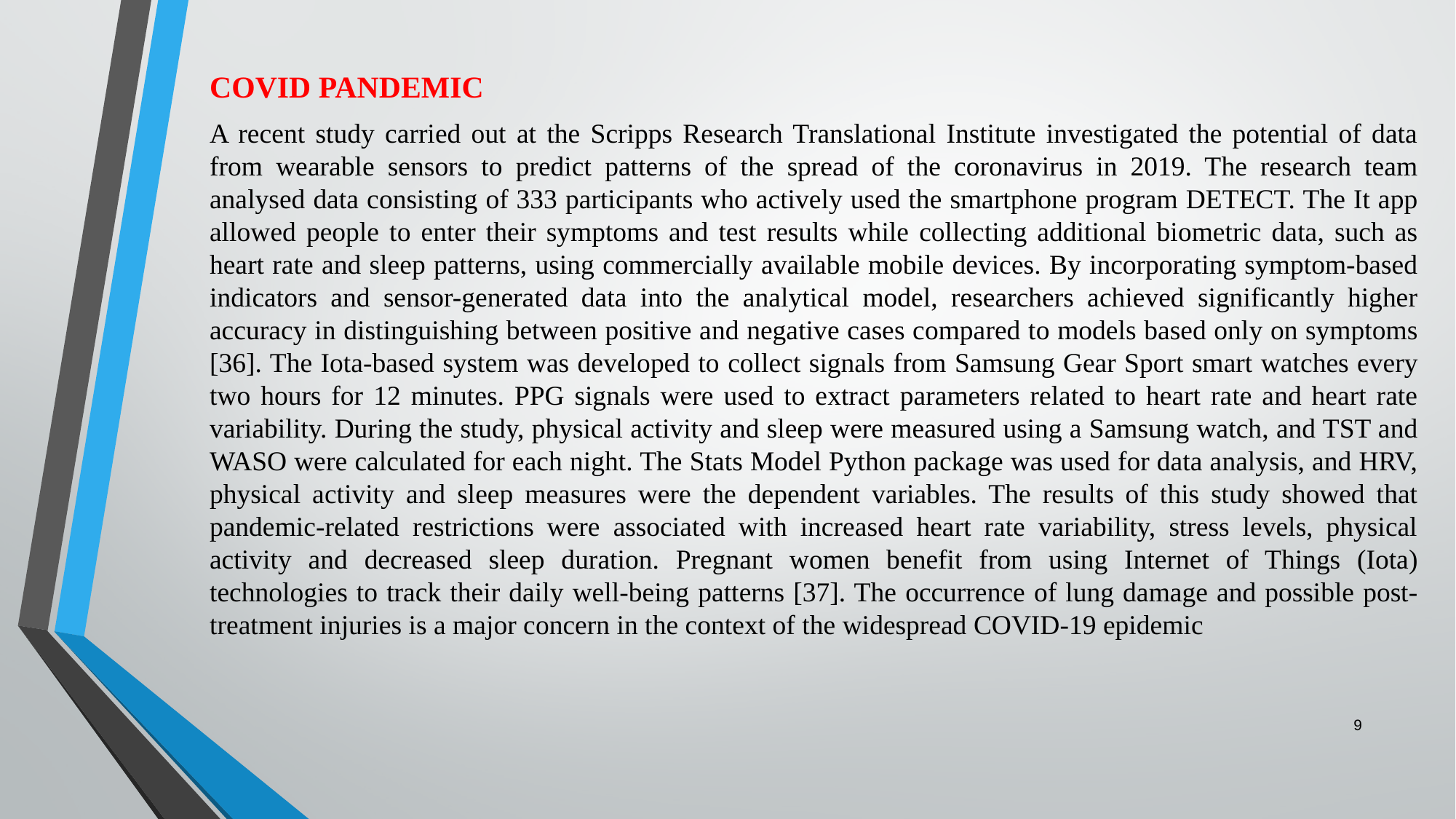

COVID PANDEMIC
A recent study carried out at the Scripps Research Translational Institute investigated the potential of data from wearable sensors to predict patterns of the spread of the coronavirus in 2019. The research team analysed data consisting of 333 participants who actively used the smartphone program DETECT. The It app allowed people to enter their symptoms and test results while collecting additional biometric data, such as heart rate and sleep patterns, using commercially available mobile devices. By incorporating symptom-based indicators and sensor-generated data into the analytical model, researchers achieved significantly higher accuracy in distinguishing between positive and negative cases compared to models based only on symptoms [36]. The Iota-based system was developed to collect signals from Samsung Gear Sport smart watches every two hours for 12 minutes. PPG signals were used to extract parameters related to heart rate and heart rate variability. During the study, physical activity and sleep were measured using a Samsung watch, and TST and WASO were calculated for each night. The Stats Model Python package was used for data analysis, and HRV, physical activity and sleep measures were the dependent variables. The results of this study showed that pandemic-related restrictions were associated with increased heart rate variability, stress levels, physical activity and decreased sleep duration. Pregnant women benefit from using Internet of Things (Iota) technologies to track their daily well-being patterns [37]. The occurrence of lung damage and possible post-treatment injuries is a major concern in the context of the widespread COVID-19 epidemic
9